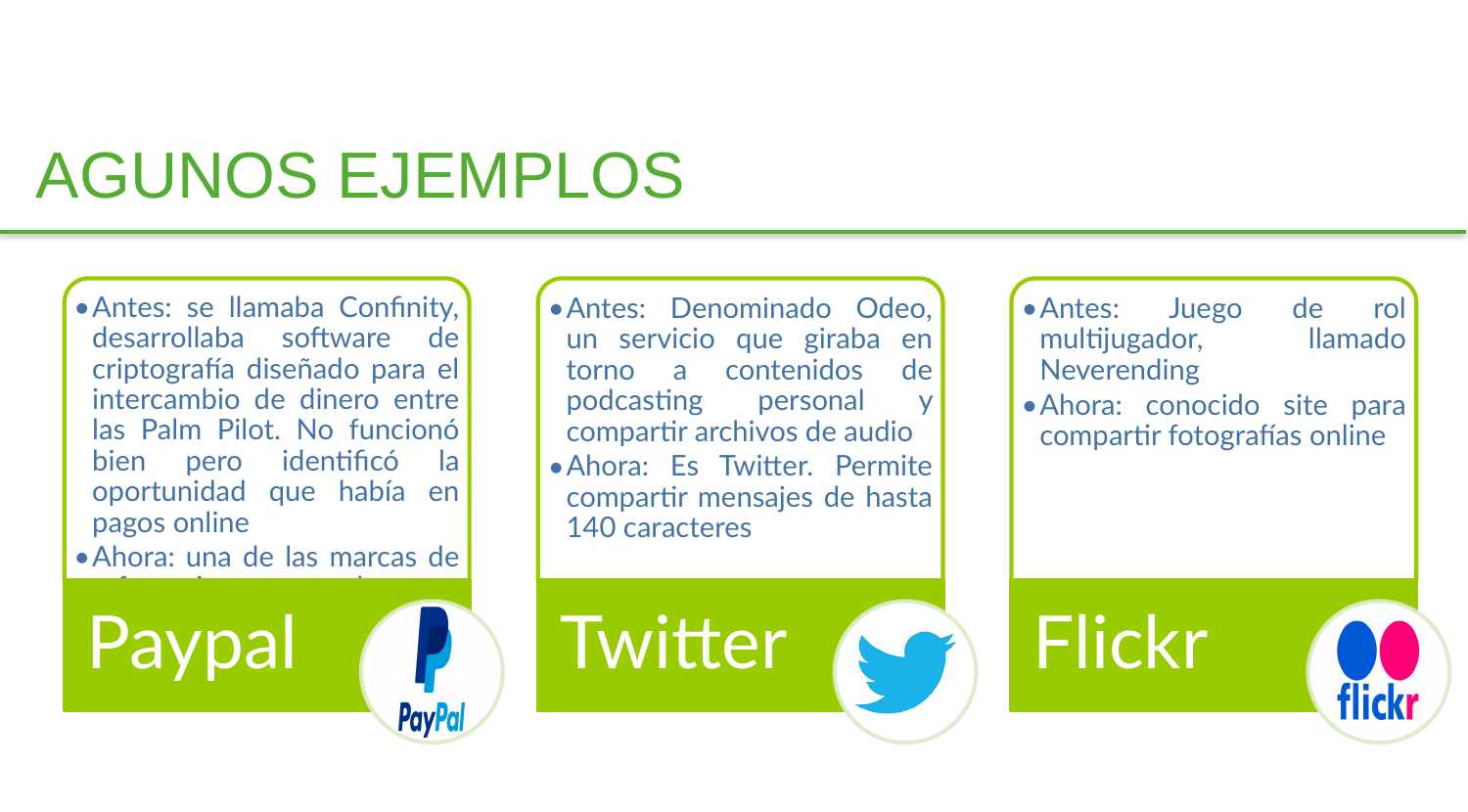

AGUNOS EJEMPLOS

Antes: se llamaba Confinity, desarrollaba software de criptografía diseñado para el intercambio de dinero entre las Palm Pilot. No funcionó bien pero identificó la oportunidad que había en pagos online
Ahora: una de las marcas de referencia para el pago online
Antes: Denominado Odeo, un servicio que giraba en torno a contenidos de podcasting personal y compartir archivos de audio
Ahora: Es Twitter. Permite compartir mensajes de hasta 140 caracteres
Antes: Juego de rol multijugador, llamado Neverending
Ahora: conocido site para compartir fotografías online

Paypal

Twitter

Flickr

8